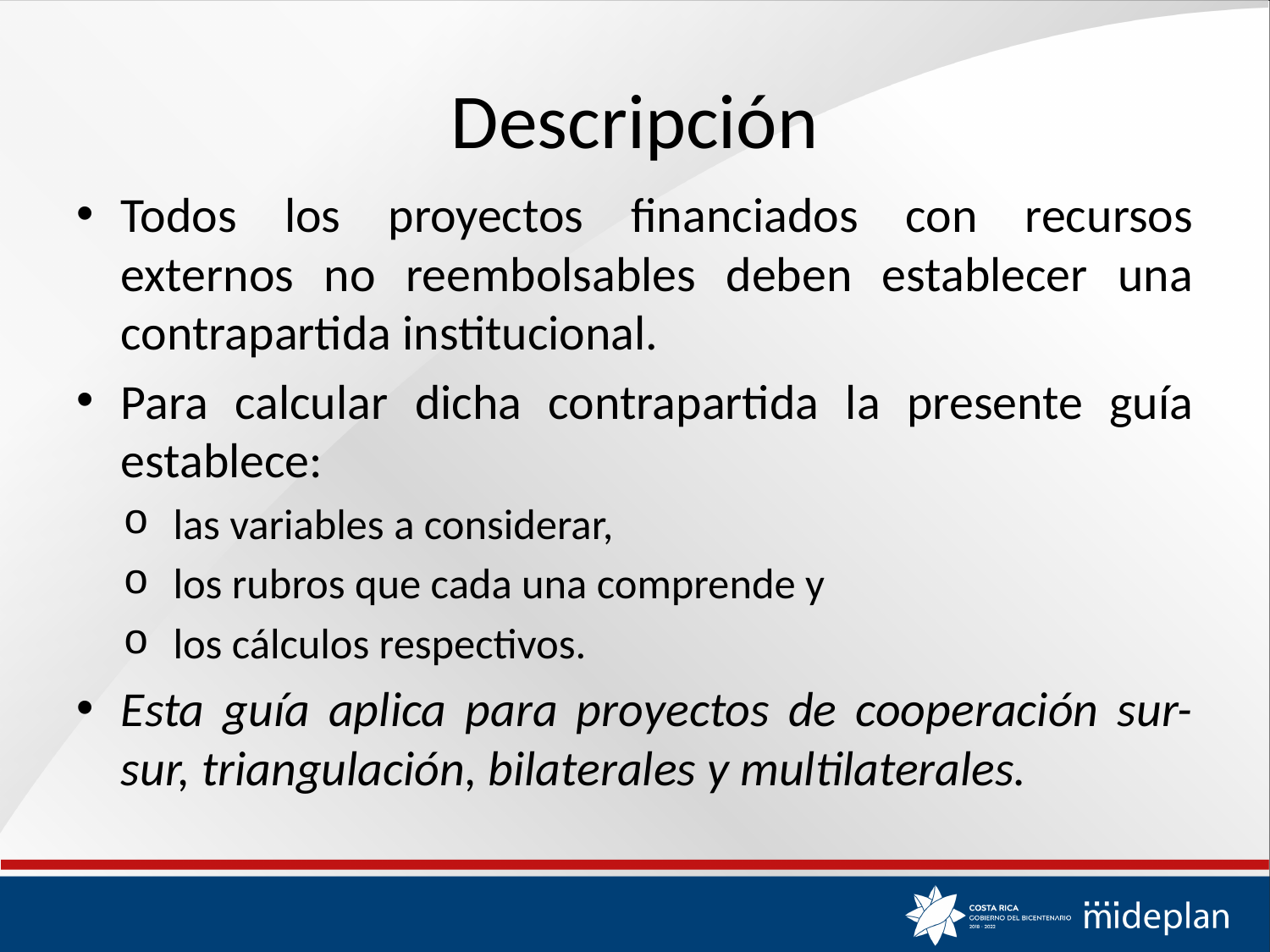

# Descripción
Todos los proyectos financiados con recursos externos no reembolsables deben establecer una contrapartida institucional.
Para calcular dicha contrapartida la presente guía establece:
las variables a considerar,
los rubros que cada una comprende y
los cálculos respectivos.
Esta guía aplica para proyectos de cooperación sur-sur, triangulación, bilaterales y multilaterales.